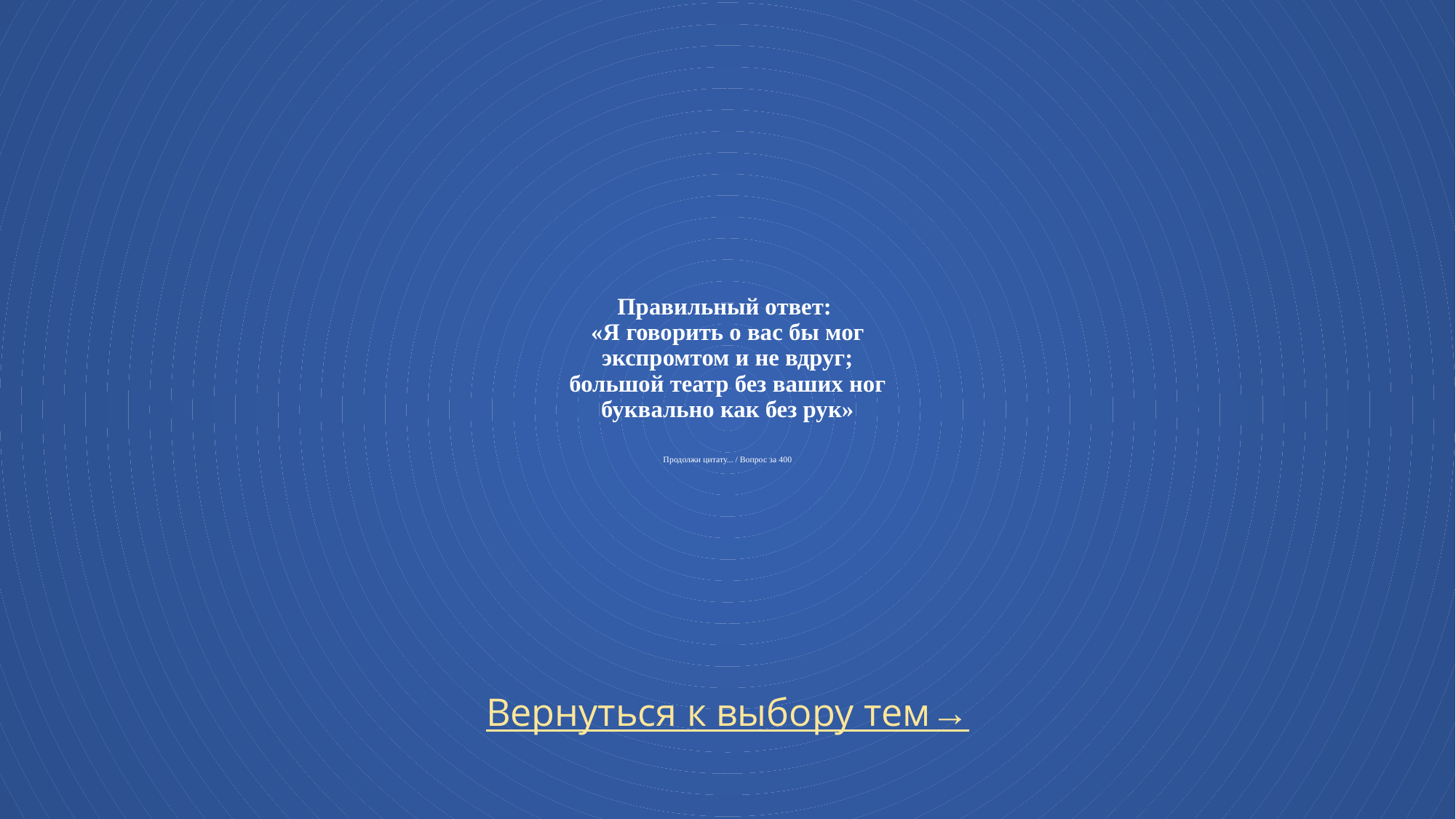

# Правильный ответ: «Я говорить о вас бы мог экспромтом и не вдруг; большой театр без ваших ног буквально как без рук» Продолжи цитату... / Вопрос за 400
Вернуться к выбору тем→